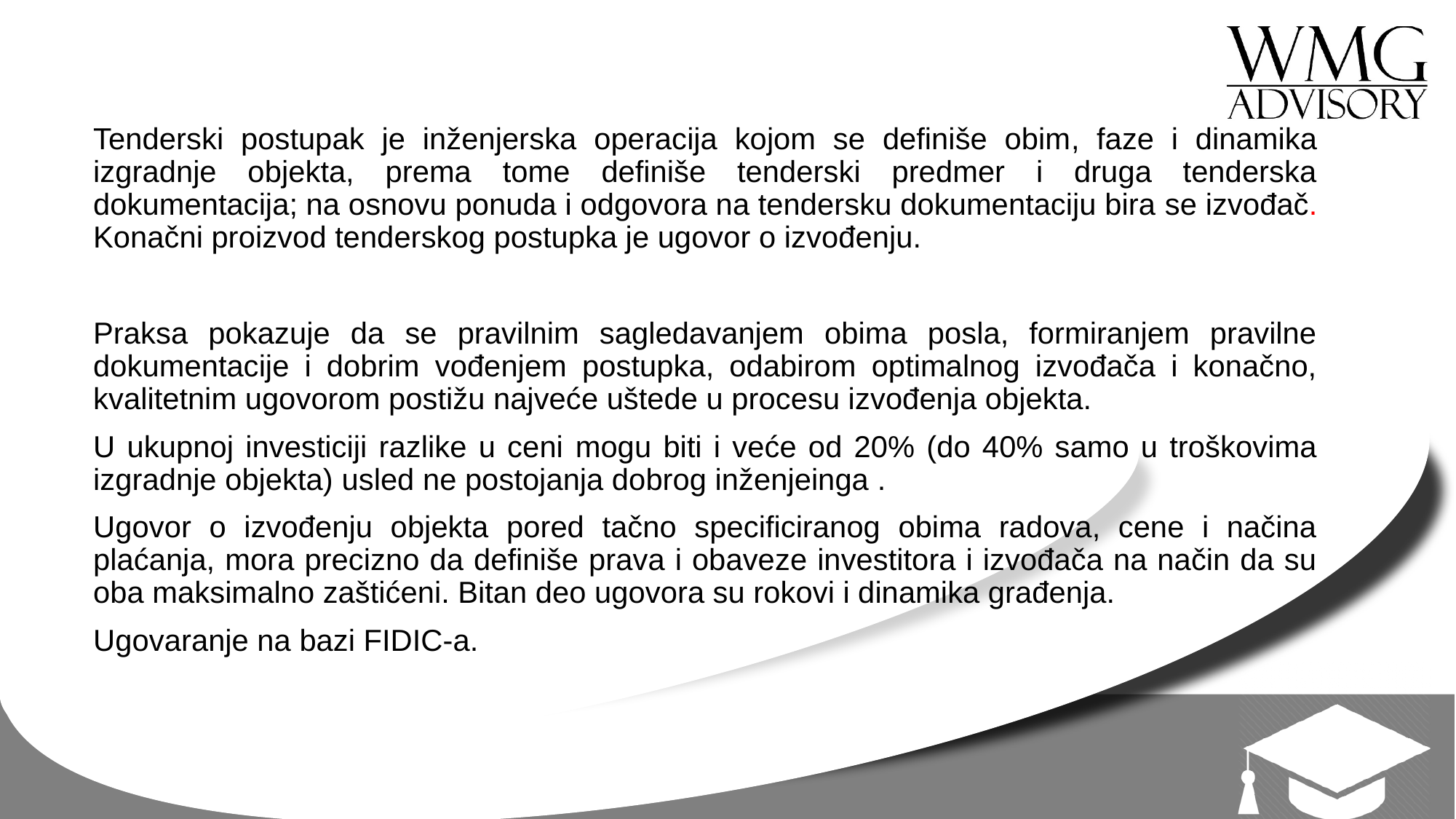

Tenderski postupak je inženjerska operacija kojom se definiše obim, faze i dinamika izgradnje objekta, prema tome definiše tenderski predmer i druga tenderska dokumentacija; na osnovu ponuda i odgovora na tendersku dokumentaciju bira se izvođač. Konačni proizvod tenderskog postupka je ugovor o izvođenju.

Praksa pokazuje da se pravilnim sagledavanjem obima posla, formiranjem pravilne dokumentacije i dobrim vođenjem postupka, odabirom optimalnog izvođača i konačno, kvalitetnim ugovorom postižu najveće uštede u procesu izvođenja objekta.
U ukupnoj investiciji razlike u ceni mogu biti i veće od 20% (do 40% samo u troškovima izgradnje objekta) usled ne postojanja dobrog inženjeinga .
Ugovor o izvođenju objekta pored tačno specificiranog obima radova, cene i načina plaćanja, mora precizno da definiše prava i obaveze investitora i izvođača na način da su oba maksimalno zaštićeni. Bitan deo ugovora su rokovi i dinamika građenja.
Ugovaranje na bazi FIDIC-a.